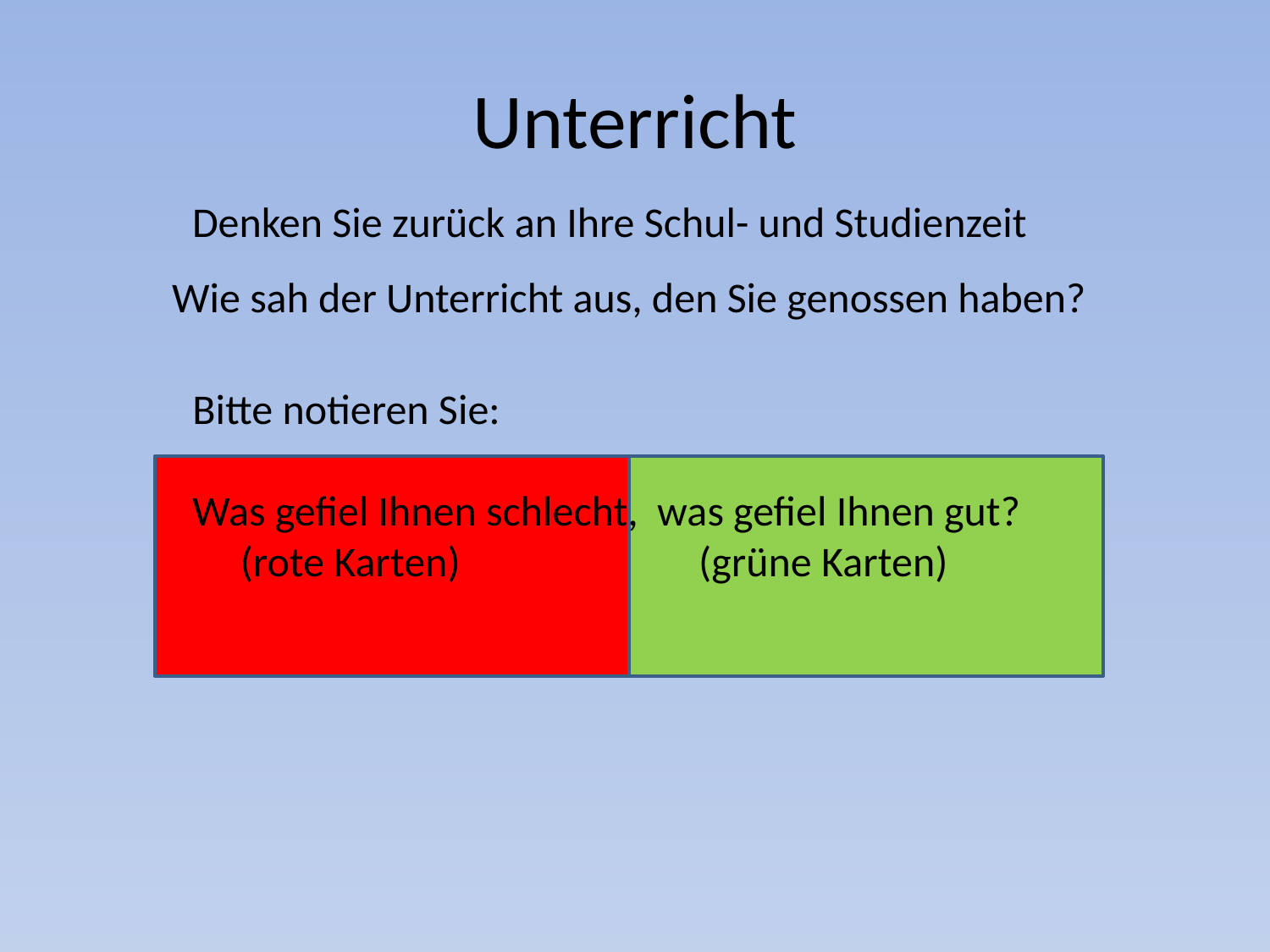

# Unterricht
Denken Sie zurück an Ihre Schul- und Studienzeit
Wie sah der Unterricht aus, den Sie genossen haben?
Bitte notieren Sie:

Was gefiel Ihnen schlecht,  was gefiel Ihnen gut?
     (rote Karten)                         (grüne Karten)